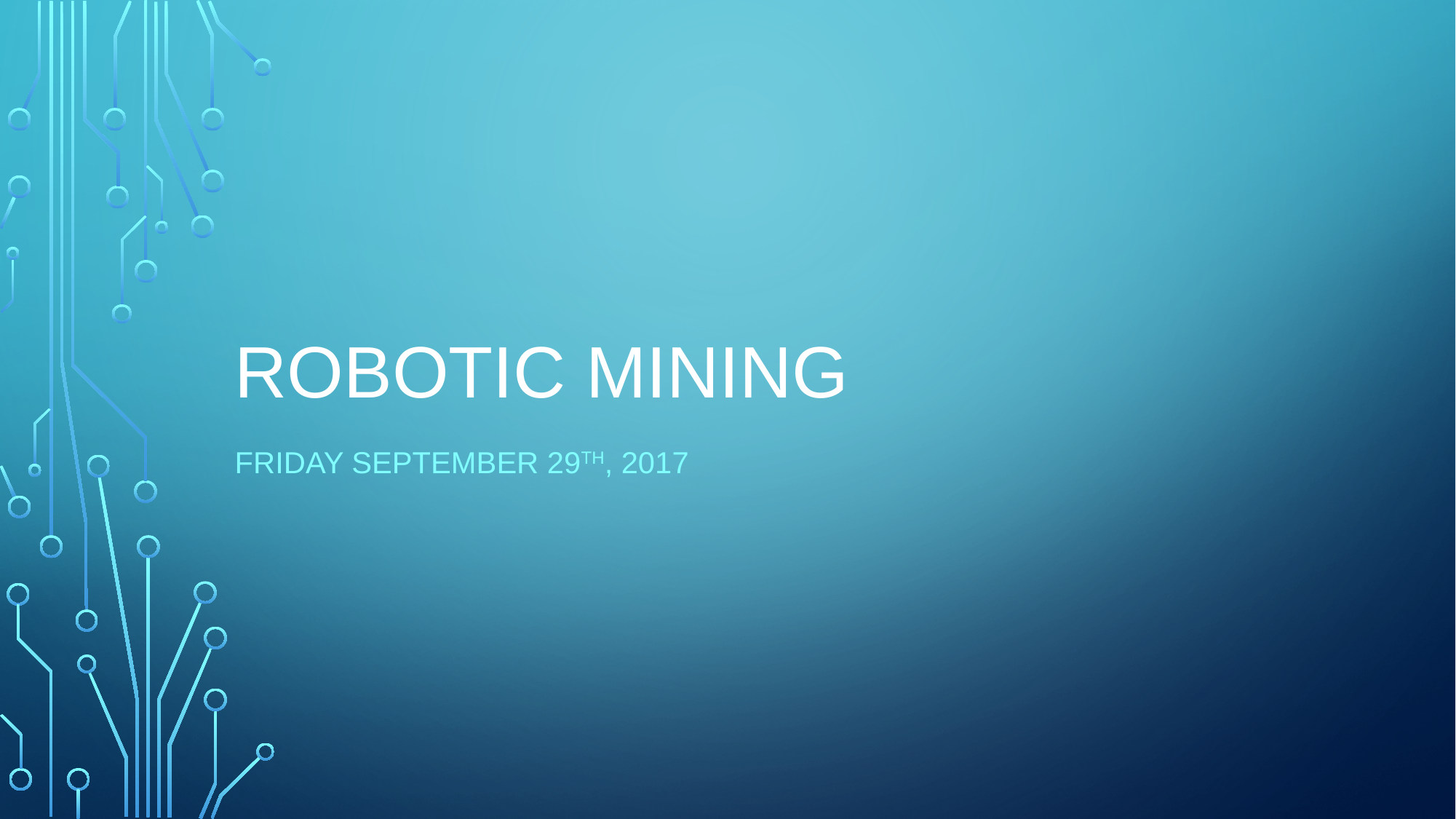

# Robotic Mining
Friday September 29th, 2017